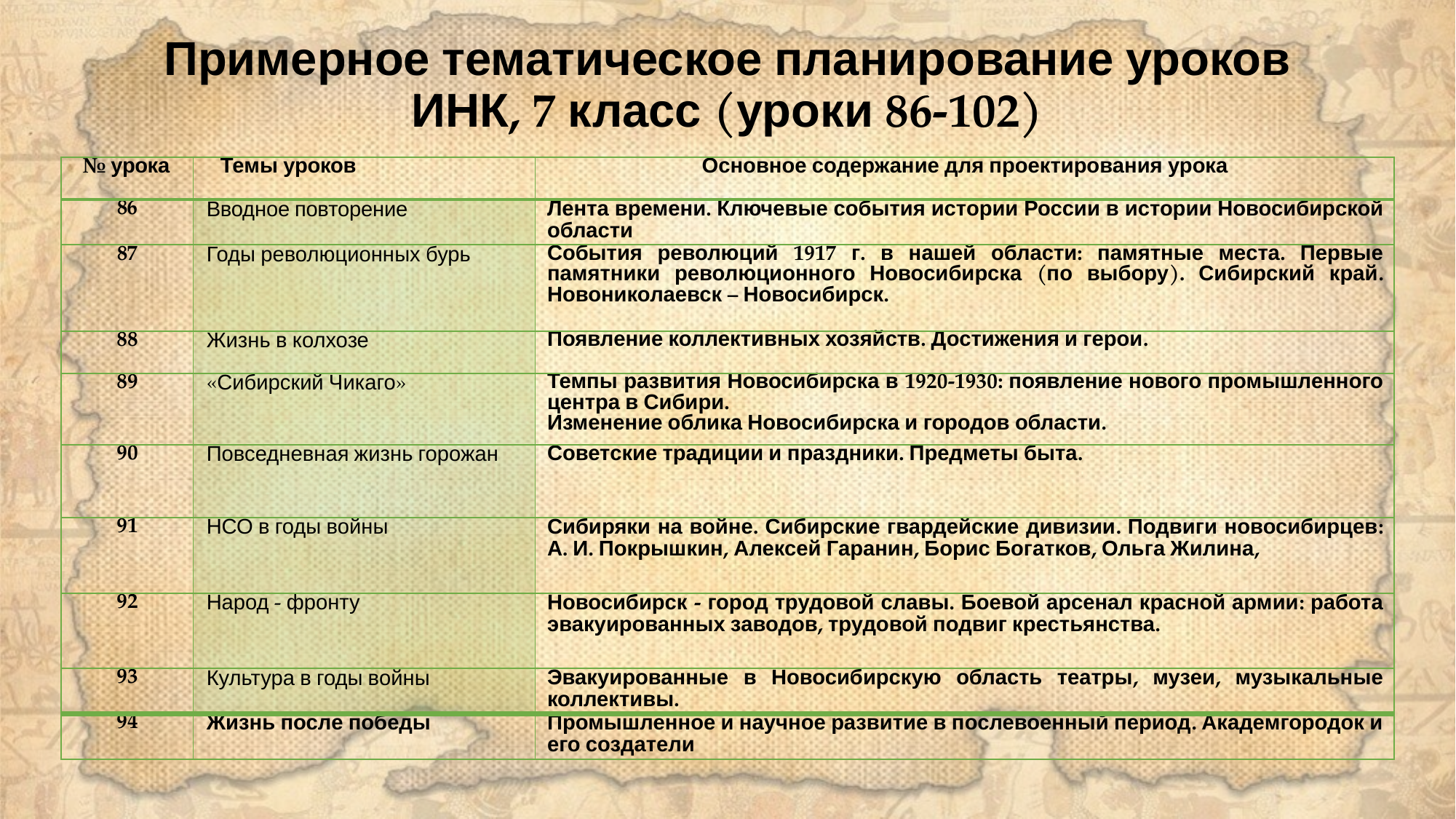

# Примерное тематическое планирование уроков ИНК, 7 класс (уроки 86-102)
| № урока | Темы уроков | Основное содержание для проектирования урока |
| --- | --- | --- |
| 86 | Вводное повторение | Лента времени. Ключевые события истории России в истории Новосибирской области |
| 87 | Годы революционных бурь | События революций 1917 г. в нашей области: памятные места. Первые памятники революционного Новосибирска (по выбору). Сибирский край. Новониколаевск – Новосибирск. |
| 88 | Жизнь в колхозе | Появление коллективных хозяйств. Достижения и герои. |
| 89 | «Сибирский Чикаго» | Темпы развития Новосибирска в 1920-1930: появление нового промышленного центра в Сибири. Изменение облика Новосибирска и городов области. |
| 90 | Повседневная жизнь горожан | Советские традиции и праздники. Предметы быта. |
| 91 | НСО в годы войны | Сибиряки на войне. Сибирские гвардейские дивизии. Подвиги новосибирцев: А. И. Покрышкин, Алексей Гаранин, Борис Богатков, Ольга Жилина, |
| 92 | Народ - фронту | Новосибирск - город трудовой славы. Боевой арсенал красной армии: работа эвакуированных заводов, трудовой подвиг крестьянства. |
| 93 | Культура в годы войны | Эвакуированные в Новосибирскую область театры, музеи, музыкальные коллективы. |
| 94 | Жизнь после победы | Промышленное и научное развитие в послевоенный период. Академгородок и его создатели |